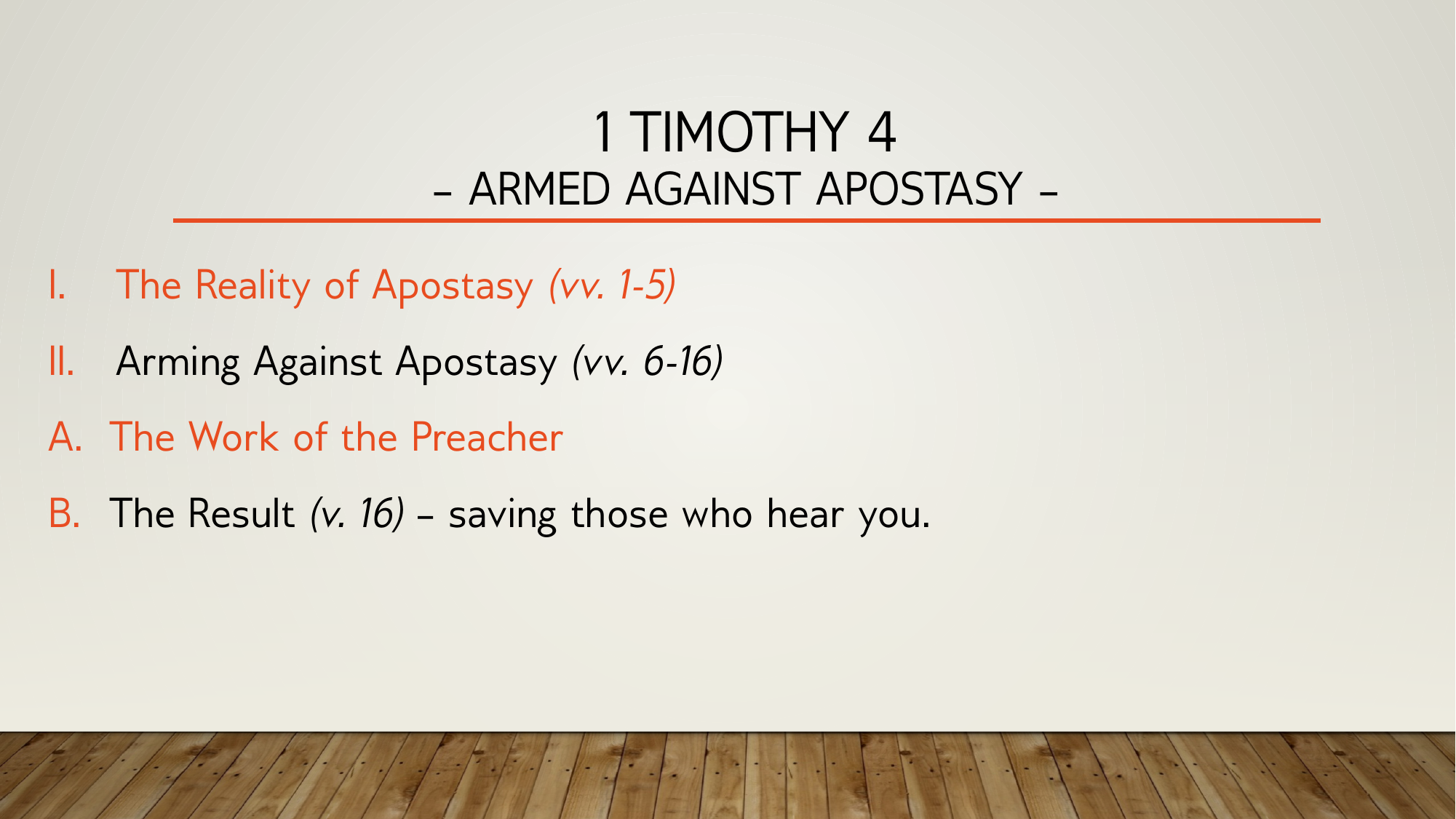

# 1 Timothy 4 – Armed Against Apostasy –
The Reality of Apostasy (vv. 1-5)
Arming Against Apostasy (vv. 6-16)
The Work of the Preacher
The Result (v. 16) – saving those who hear you.